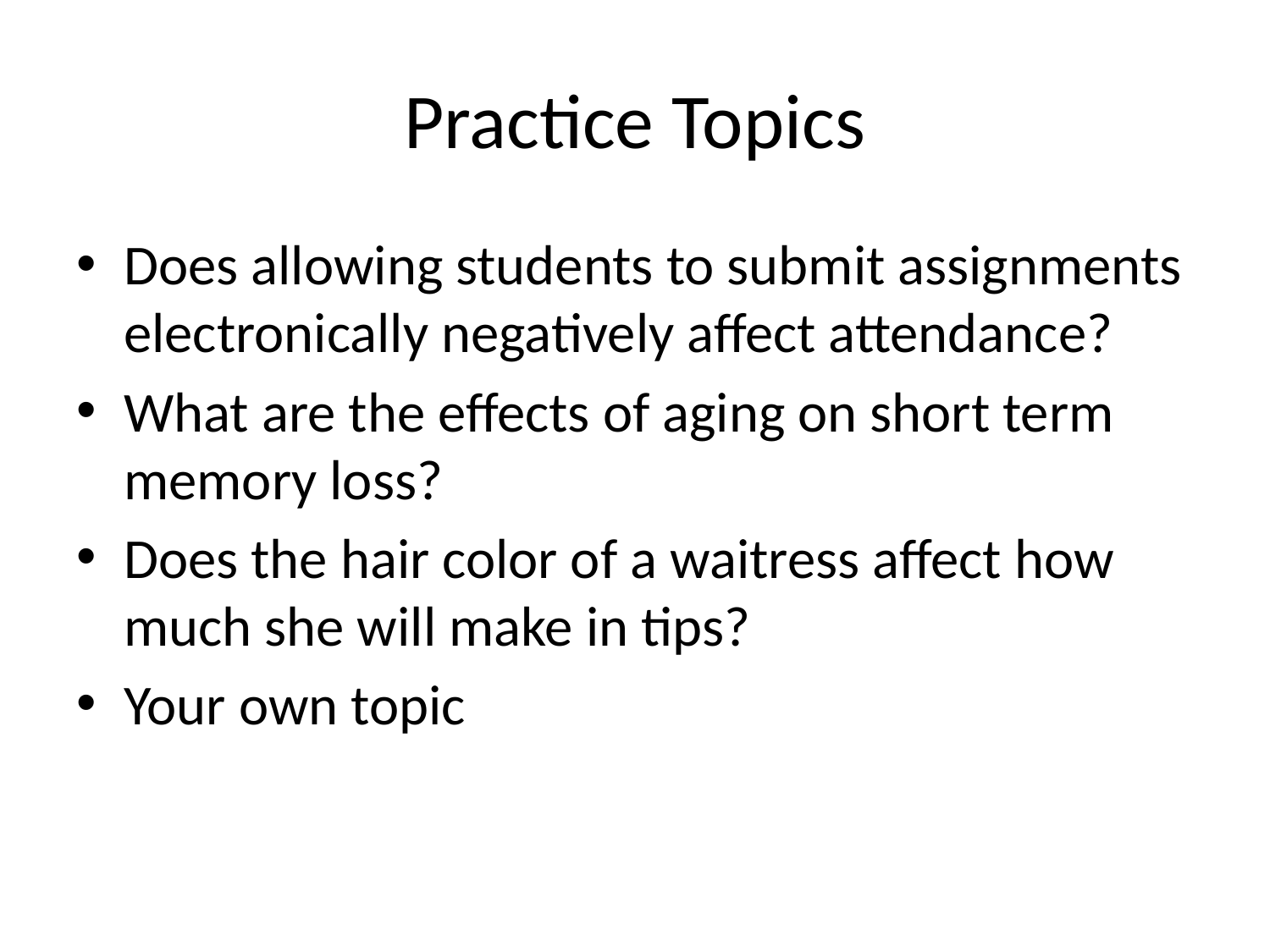

# Practice Topics
Does allowing students to submit assignments electronically negatively affect attendance?
What are the effects of aging on short term memory loss?
Does the hair color of a waitress affect how much she will make in tips?
Your own topic